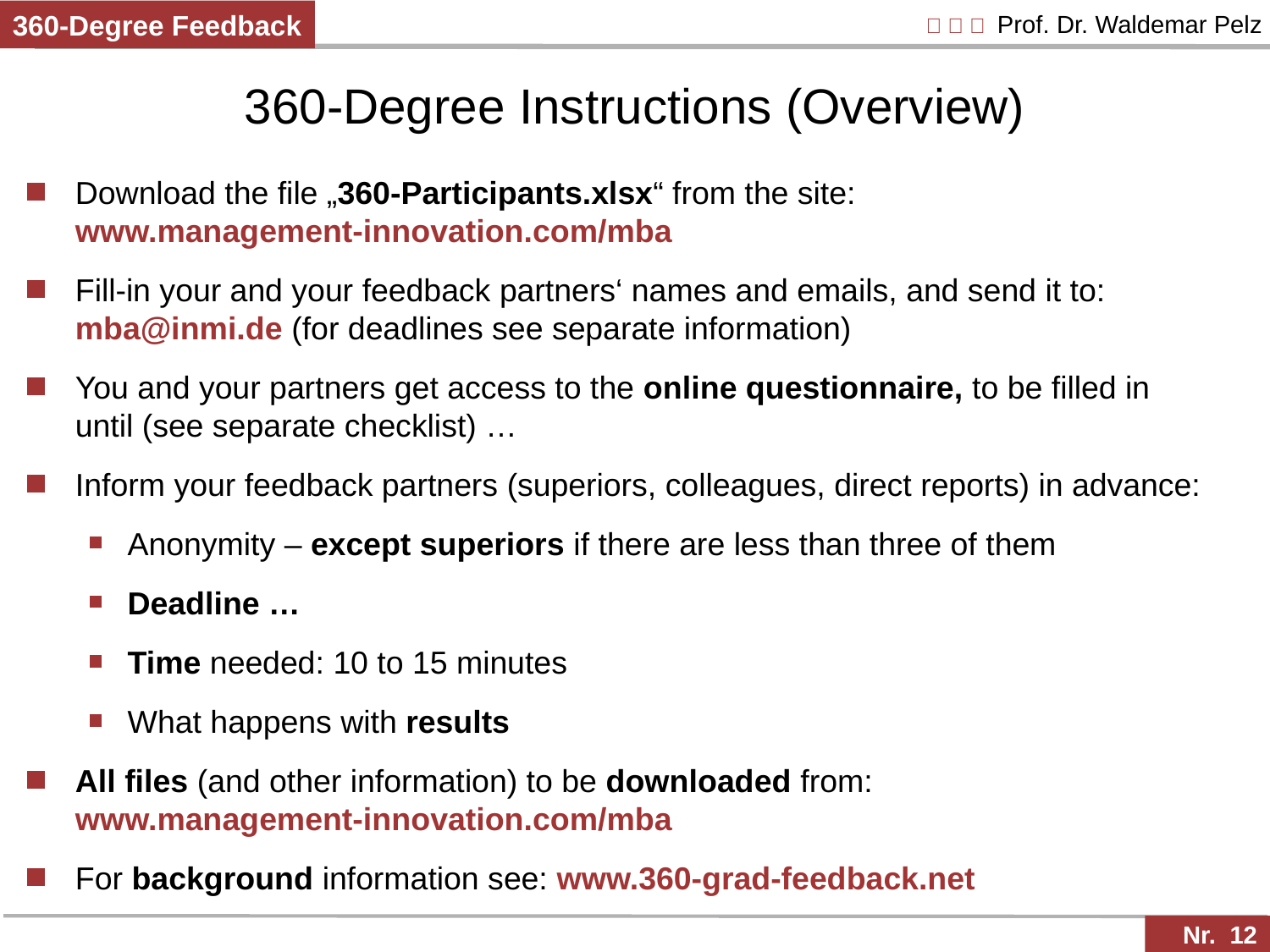

# 360-Degree Instructions (Overview)
Download the file „360-Participants.xlsx“ from the site:
www.management-innovation.com/mba
Fill-in your and your feedback partners‘ names and emails, and send it to: mba@inmi.de (for deadlines see separate information)
You and your partners get access to the online questionnaire, to be filled in
until (see separate checklist) …
Inform your feedback partners (superiors, colleagues, direct reports) in advance:
Anonymity – except superiors if there are less than three of them
Deadline …
Time needed: 10 to 15 minutes
What happens with results
All files (and other information) to be downloaded from:
www.management-innovation.com/mba
For background information see: www.360-grad-feedback.net

Nr.  12